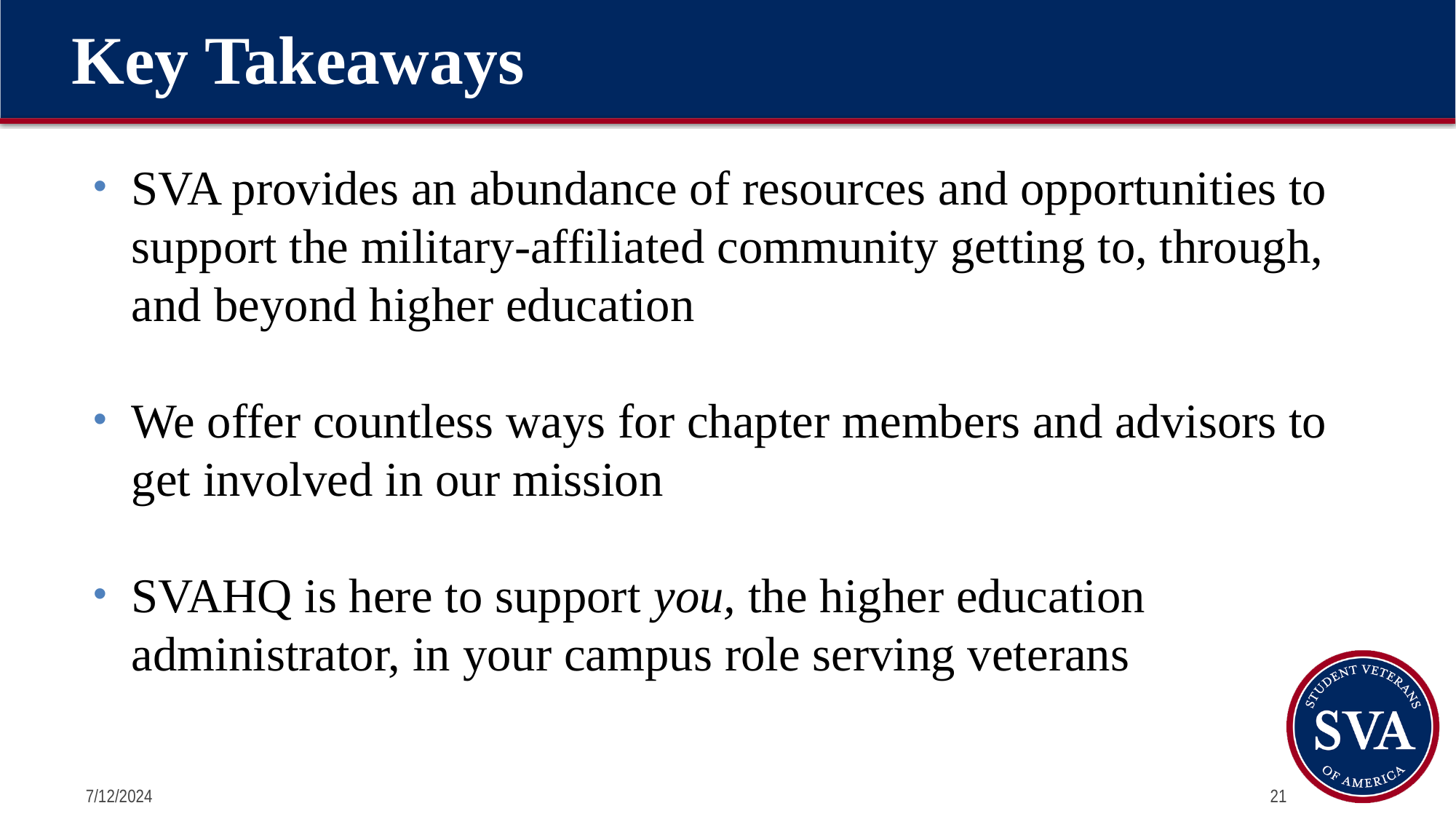

# Key Takeaways
SVA provides an abundance of resources and opportunities to support the military-affiliated community getting to, through, and beyond higher education

We offer countless ways for chapter members and advisors to get involved in our mission

SVAHQ is here to support you, the higher education administrator, in your campus role serving veterans

7/12/2024

21